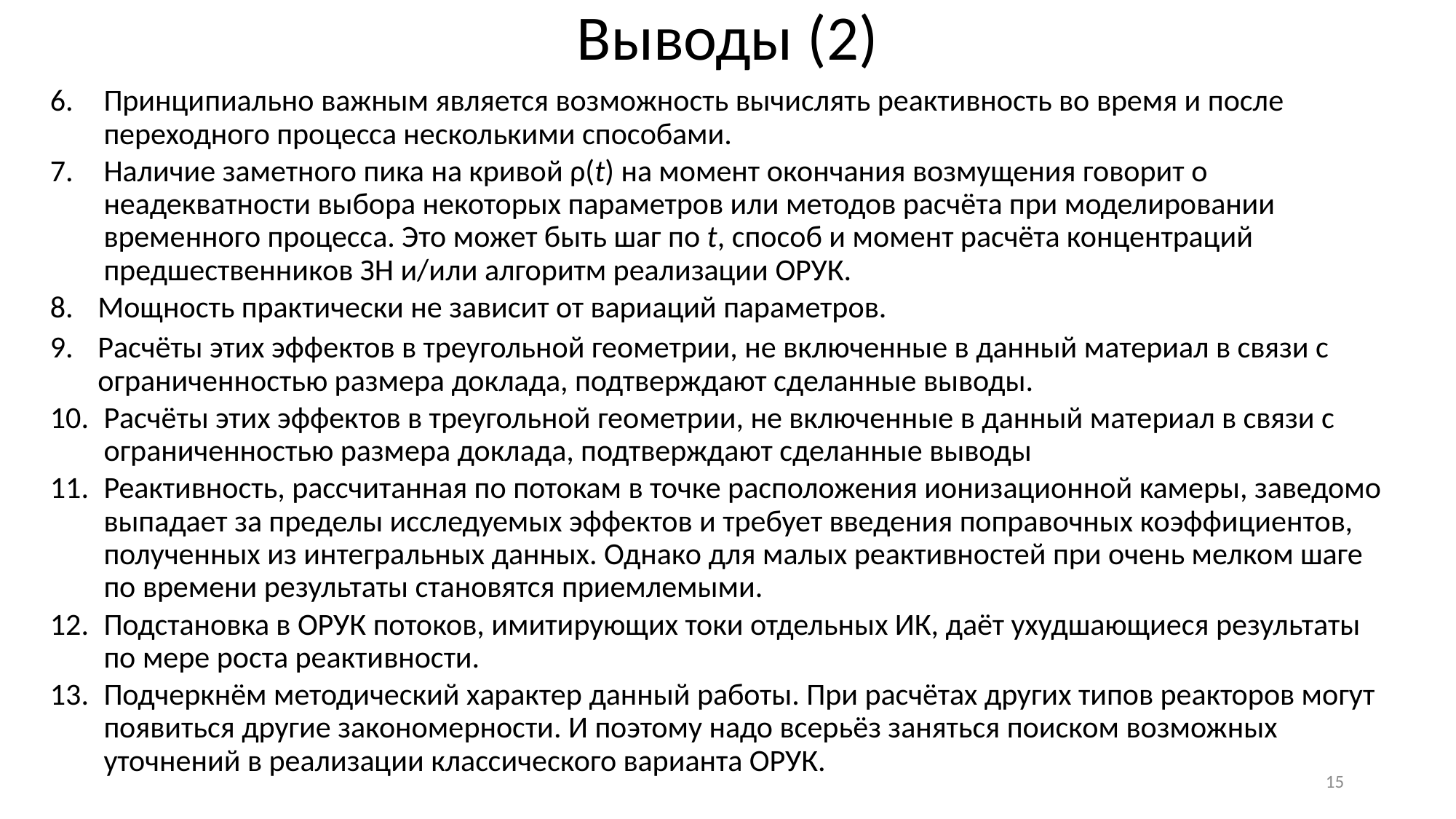

# Выводы (2)
Принципиально важным является возможность вычислять реактивность во время и после переходного процесса несколькими способами.
Наличие заметного пика на кривой ρ(t) на момент окончания возмущения говорит о неадекватности выбора некоторых параметров или методов расчёта при моделировании временного процесса. Это может быть шаг по t, способ и момент расчёта концентраций предшественников ЗН и/или алгоритм реализации ОРУК.
Мощность практически не зависит от вариаций параметров.
Расчёты этих эффектов в треугольной геометрии, не включенные в данный материал в связи с ограниченностью размера доклада, подтверждают сделанные выводы.
Расчёты этих эффектов в треугольной геометрии, не включенные в данный материал в связи с ограниченностью размера доклада, подтверждают сделанные выводы
Реактивность, рассчитанная по потокам в точке расположения ионизационной камеры, заведомо выпадает за пределы исследуемых эффектов и требует введения поправочных коэффициентов, полученных из интегральных данных. Однако для малых реактивностей при очень мелком шаге по времени результаты становятся приемлемыми.
Подстановка в ОРУК потоков, имитирующих токи отдельных ИК, даёт ухудшающиеся результаты по мере роста реактивности.
Подчеркнём методический характер данный работы. При расчётах других типов реакторов могут появиться другие закономерности. И поэтому надо всерьёз заняться поиском возможных уточнений в реализации классического варианта ОРУК.

15